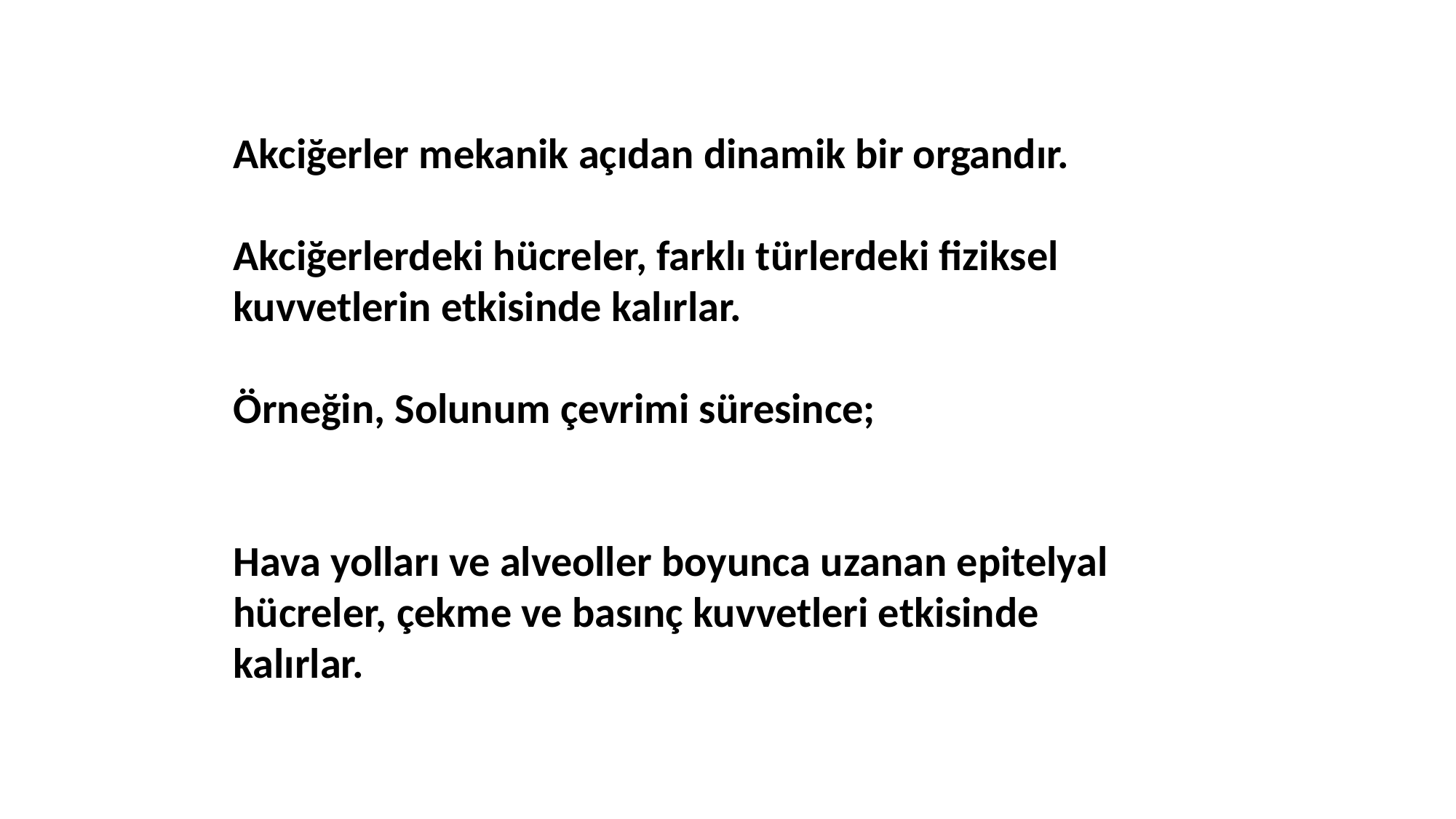

Akciğerler mekanik açıdan dinamik bir organdır.

Akciğerlerdeki hücreler, farklı türlerdeki fiziksel
kuvvetlerin etkisinde kalırlar.

Örneğin, Solunum çevrimi süresince;

Hava yolları ve alveoller boyunca uzanan epitelyal
hücreler, çekme ve basınç kuvvetleri etkisinde
kalırlar.

CHRISTOPHER M., Am J Physiol Lung Cell Mol Physiol 283: L503–L509, 2002